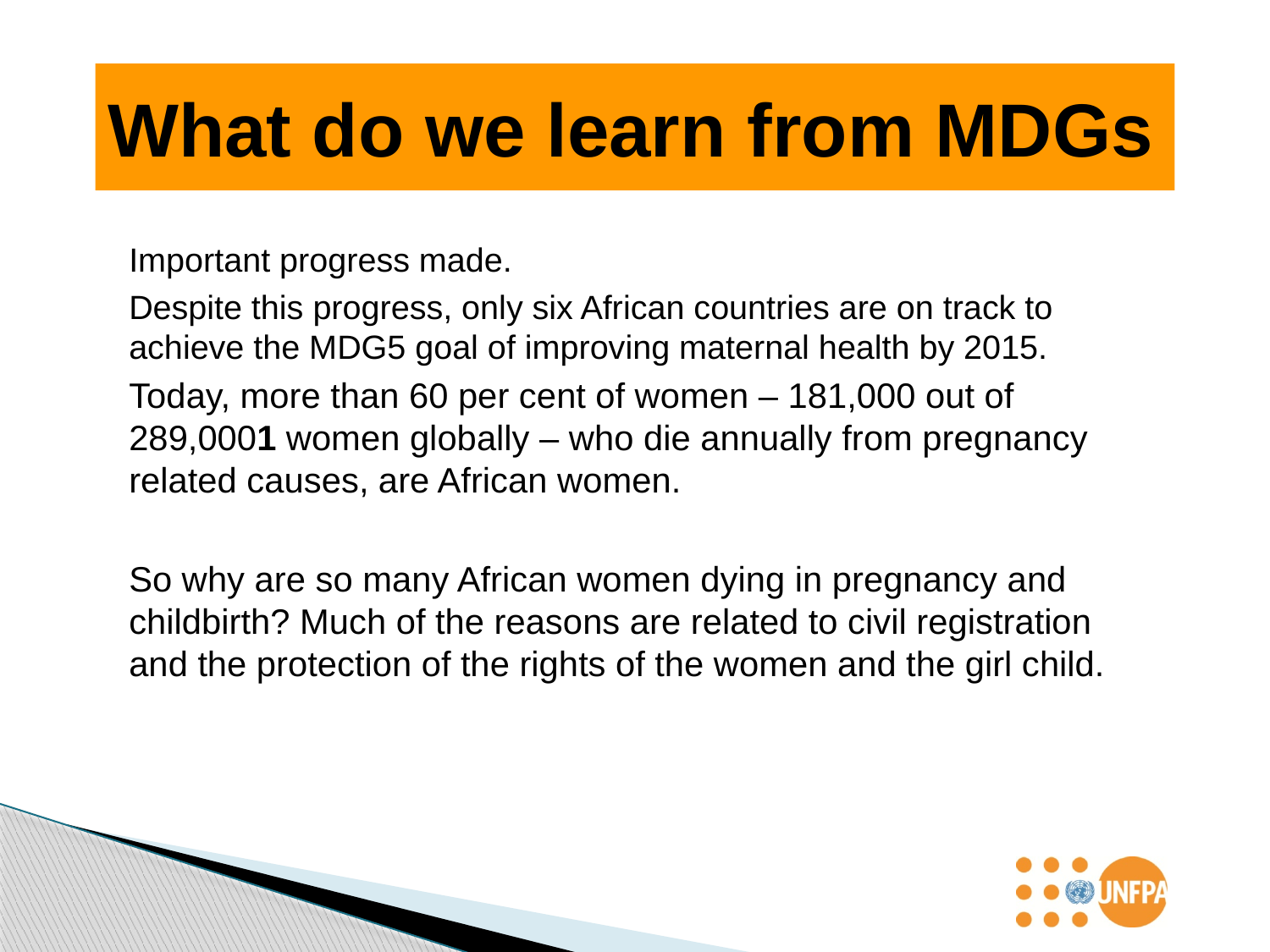

# What do we learn from MDGs
Important progress made.
Despite this progress, only six African countries are on track to achieve the MDG5 goal of improving maternal health by 2015.
Today, more than 60 per cent of women – 181,000 out of 289,0001 women globally – who die annually from pregnancy related causes, are African women.

So why are so many African women dying in pregnancy and childbirth? Much of the reasons are related to civil registration and the protection of the rights of the women and the girl child.